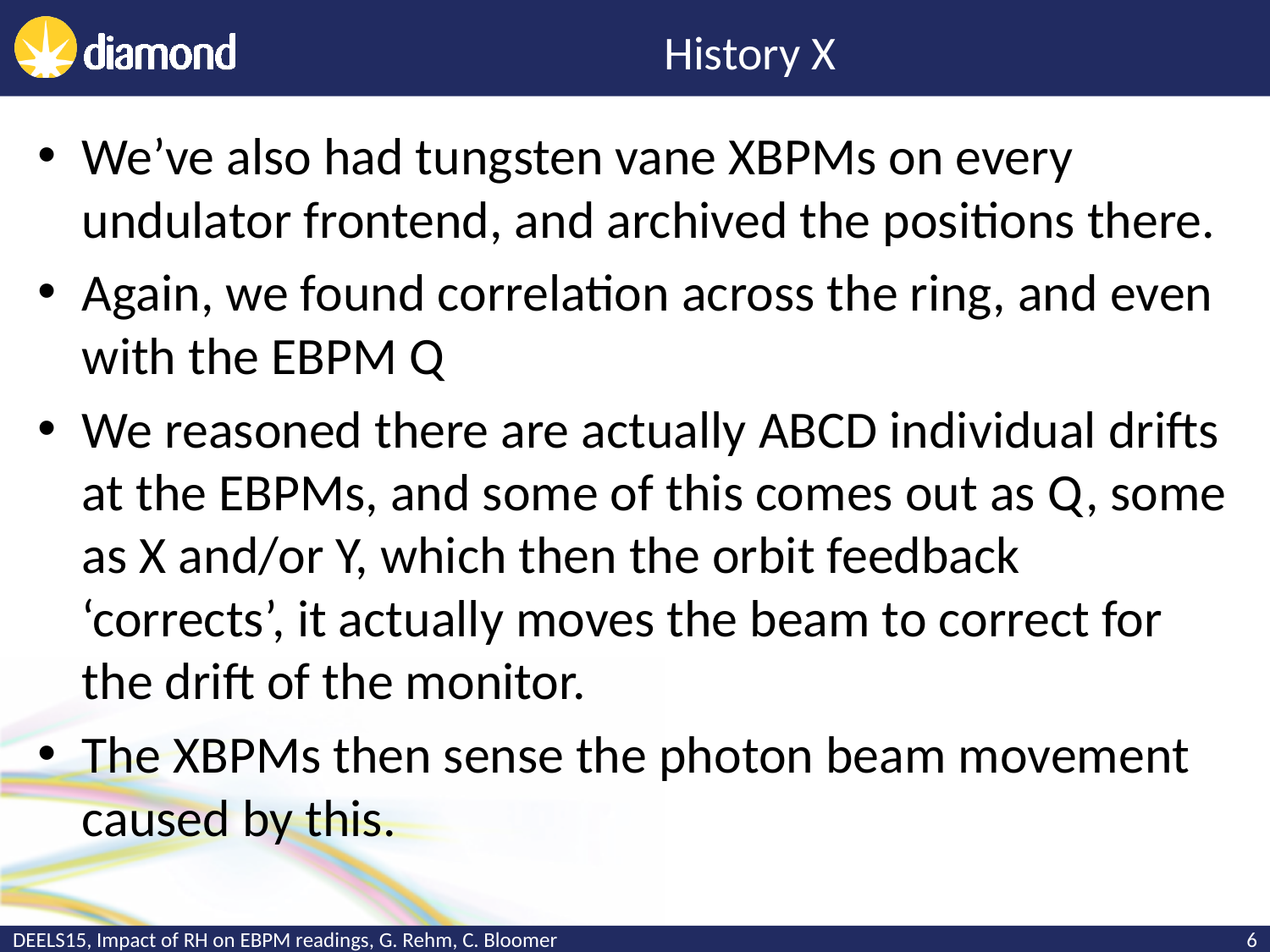

# History X
We’ve also had tungsten vane XBPMs on every undulator frontend, and archived the positions there.
Again, we found correlation across the ring, and even with the EBPM Q
We reasoned there are actually ABCD individual drifts at the EBPMs, and some of this comes out as Q, some as X and/or Y, which then the orbit feedback ‘corrects’, it actually moves the beam to correct for the drift of the monitor.
The XBPMs then sense the photon beam movement caused by this.
DEELS15, Impact of RH on EBPM readings, G. Rehm, C. Bloomer
6